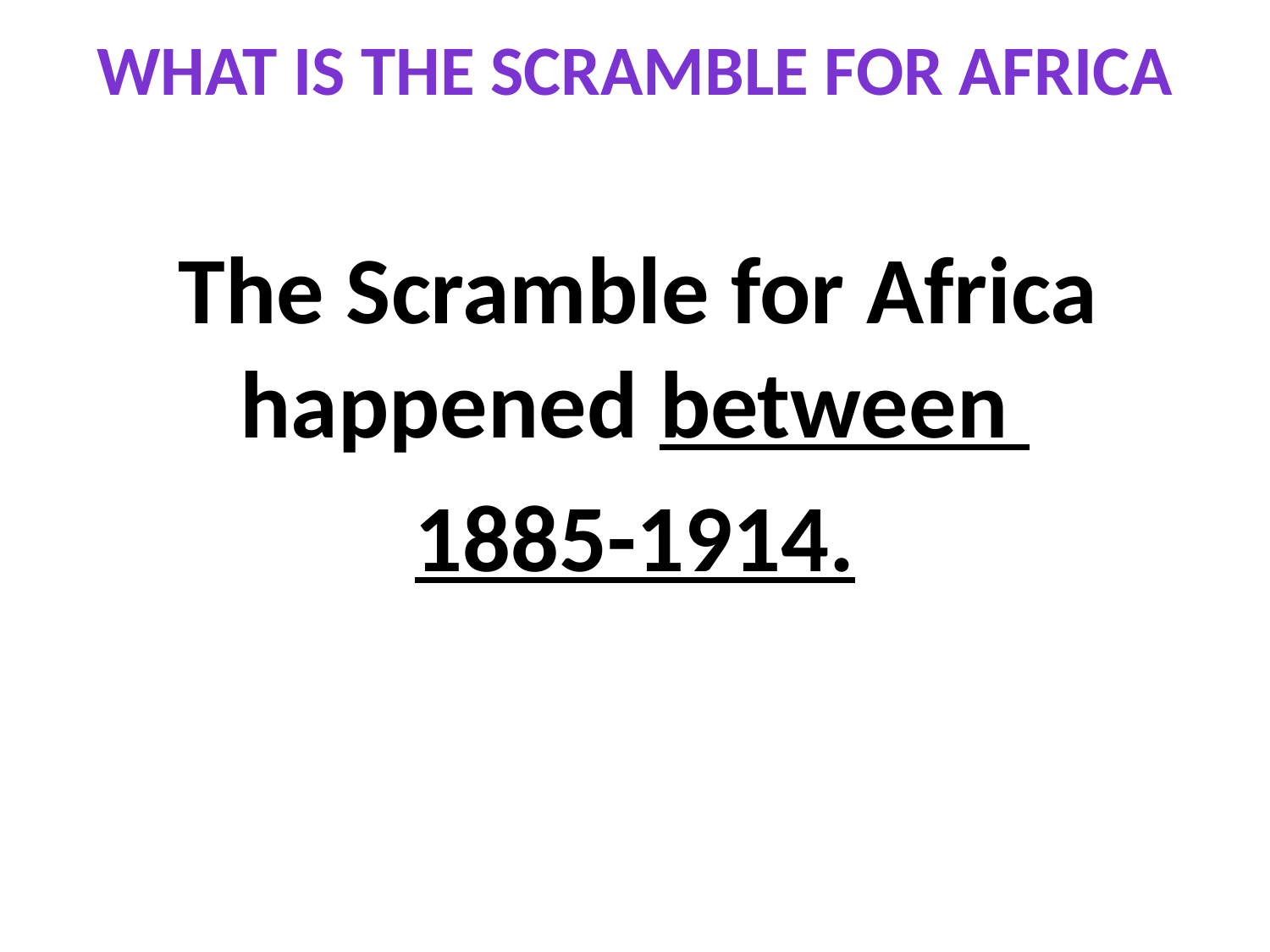

What is the Scramble for Africa
 The Scramble for Africa happened between
1885-1914.